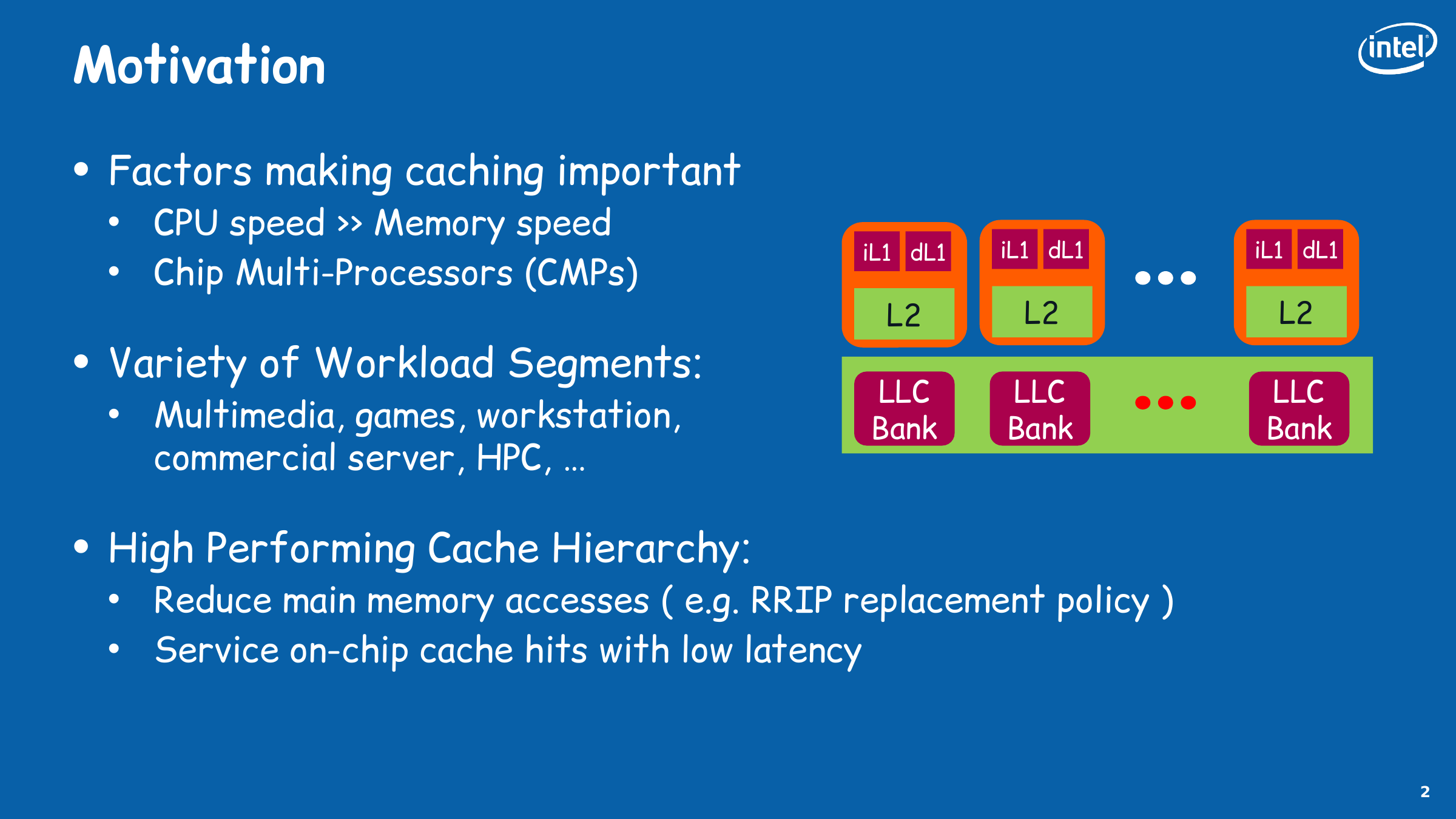

# Motivation
Factors making caching important
CPU speed >> Memory speed
Chip Multi-Processors (CMPs)

Variety of Workload Segments:
Multimedia, games, workstation,                                   commercial server, HPC, …

High Performing Cache Hierarchy:
Reduce main memory accesses ( e.g. RRIP replacement policy )
Service on-chip cache hits with low latency

iL1
dL1
L2

iL1
dL1
L2

iL1
dL1
L2

LLC
Bank
LLC
Bank
LLC
Bank

2